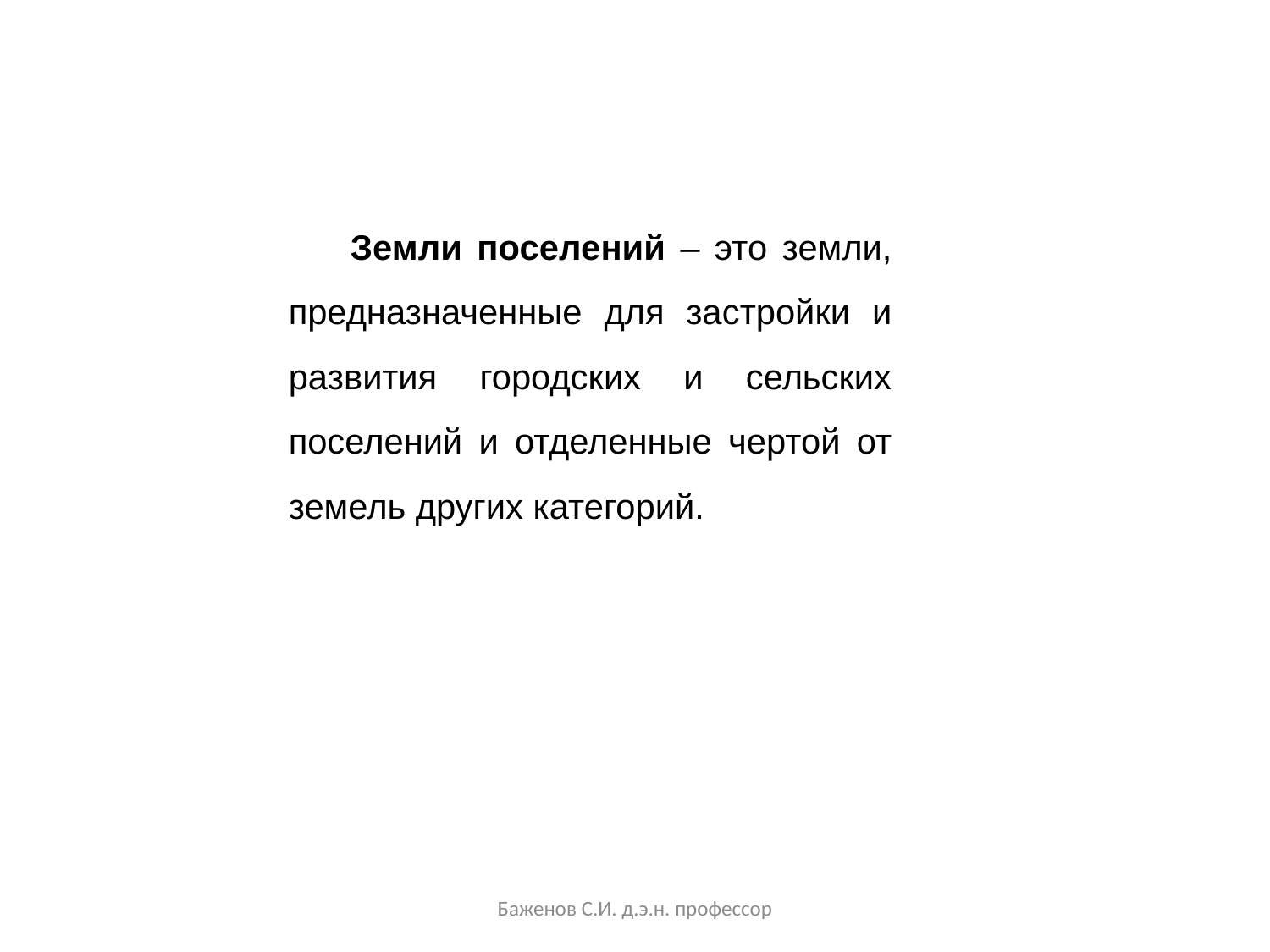

Земли поселений – это земли, предназначенные для застройки и развития городских и сельских поселений и отделенные чертой от земель других категорий.
Баженов С.И. д.э.н. профессор